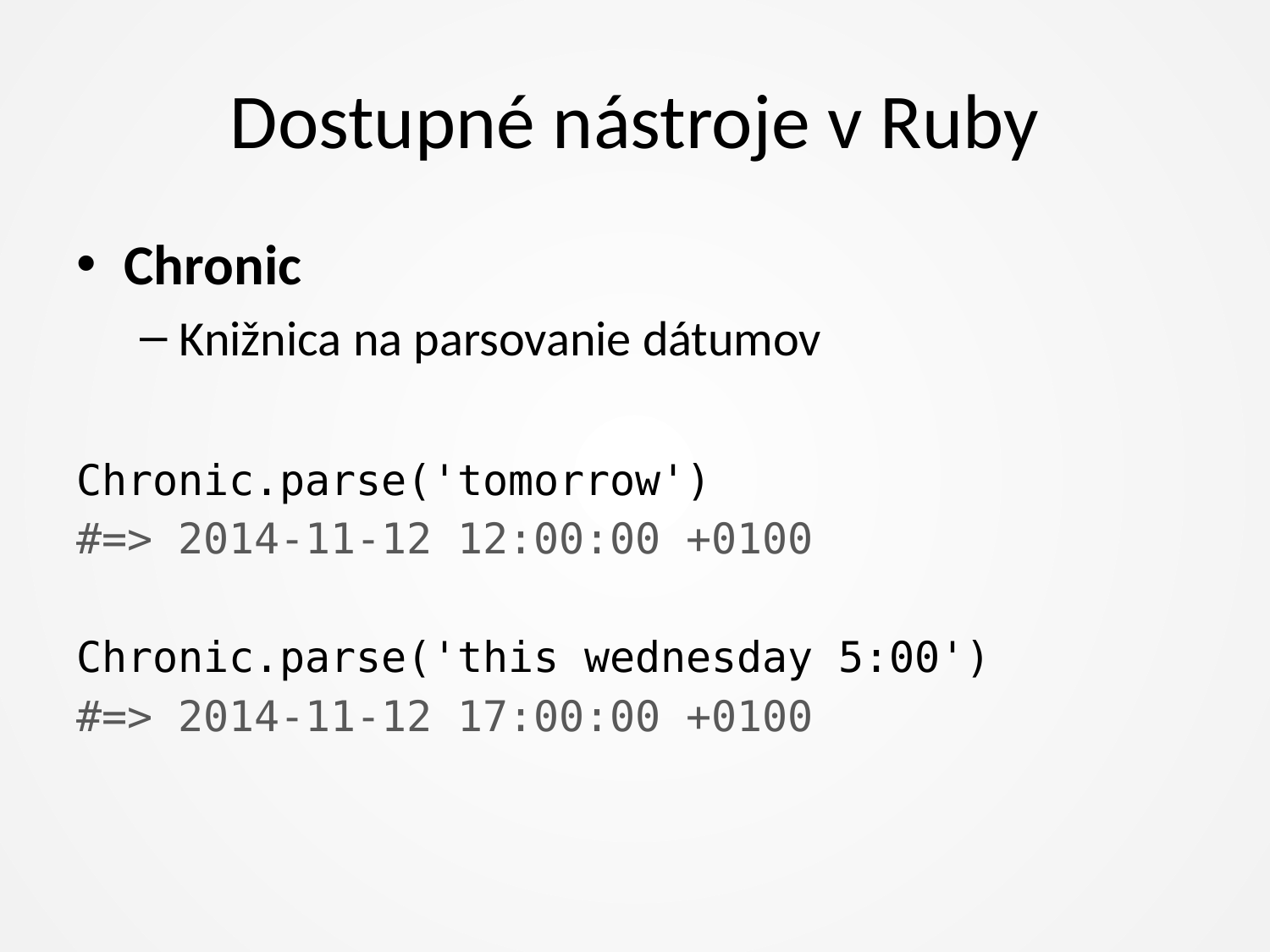

# Dostupné nástroje v Ruby
Chronic
Knižnica na parsovanie dátumov

Chronic.parse('tomorrow')
#=> 2014-11-12 12:00:00 +0100

Chronic.parse('this wednesday 5:00')
#=> 2014-11-12 17:00:00 +0100